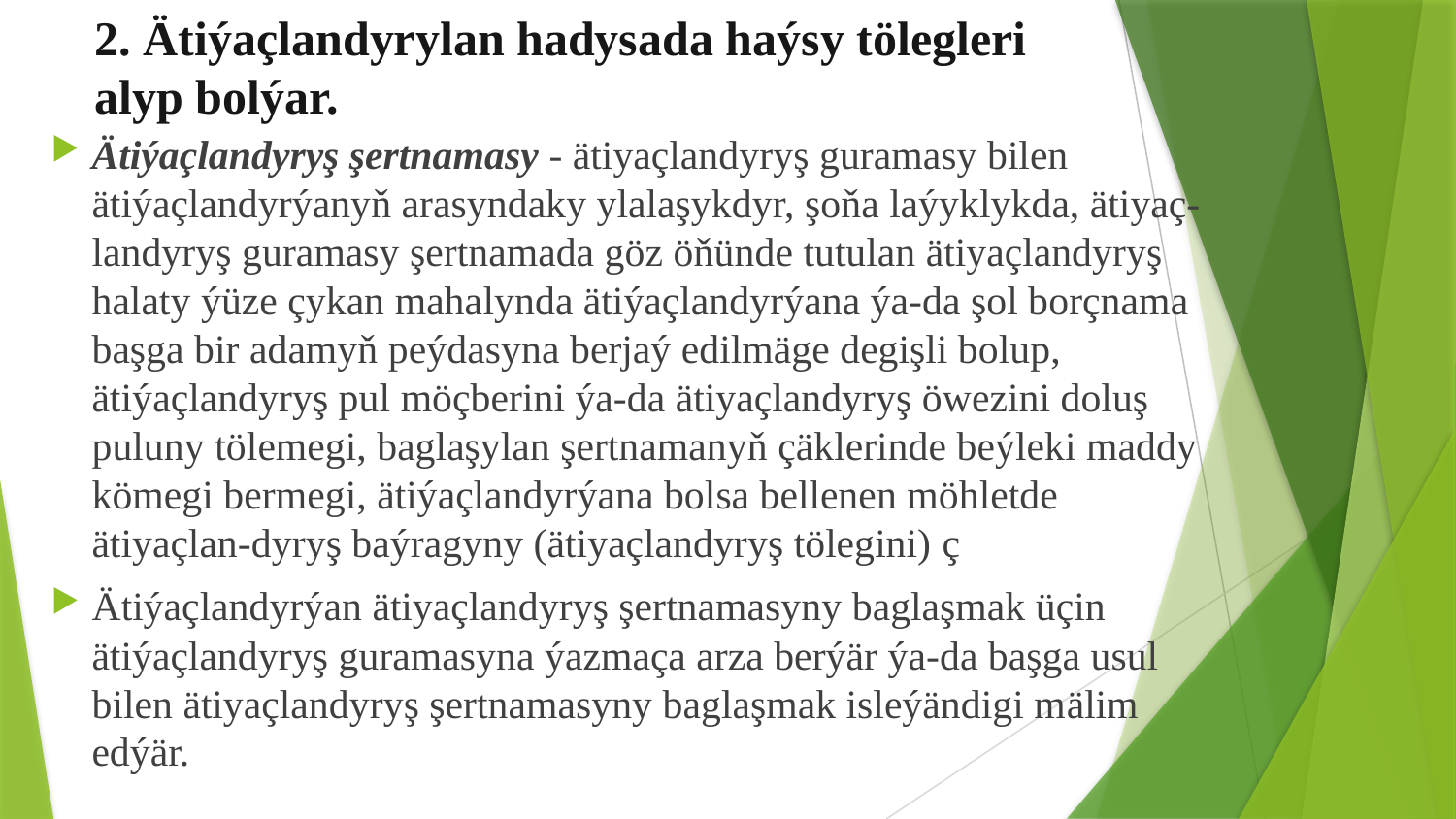

2. Ätiýaçlandyrylan hadysada haýsy tölegleri alyp bolýar.

Ätiýaçlandyryş şertnamasy - ätiyaçlandyryş guramasy bilen ätiýaçlandyrýanyň arasyndaky ylalaşykdyr, şoňa laýyklykda, ätiyaç-landyryş guramasy şertnamada göz öňünde tutulan ätiyaçlandyryş halaty ýüze çykan mahalynda ätiýaçlandyrýana ýa-da şol borçnama başga bir adamyň peýdasyna berjaý edilmäge degişli bolup, ätiýaçlandyryş pul möçberini ýa-da ätiyaçlandyryş öwezini doluş puluny tölemegi, baglaşylan şertnamanyň çäklerinde beýleki maddy kömegi bermegi, ätiýaçlandyrýana bolsa bellenen möhletde ätiyaçlan-dyryş baýragyny (ätiyaçlandyryş tölegini) ç
Ätiýaçlandyrýan ätiyaçlandyryş şertnamasyny baglaşmak üçin ätiýaçlandyryş guramasyna ýazmaça arza berýär ýa-da başga usul bilen ätiyaçlandyryş şertnamasyny baglaşmak isleýändigi mälim edýär.